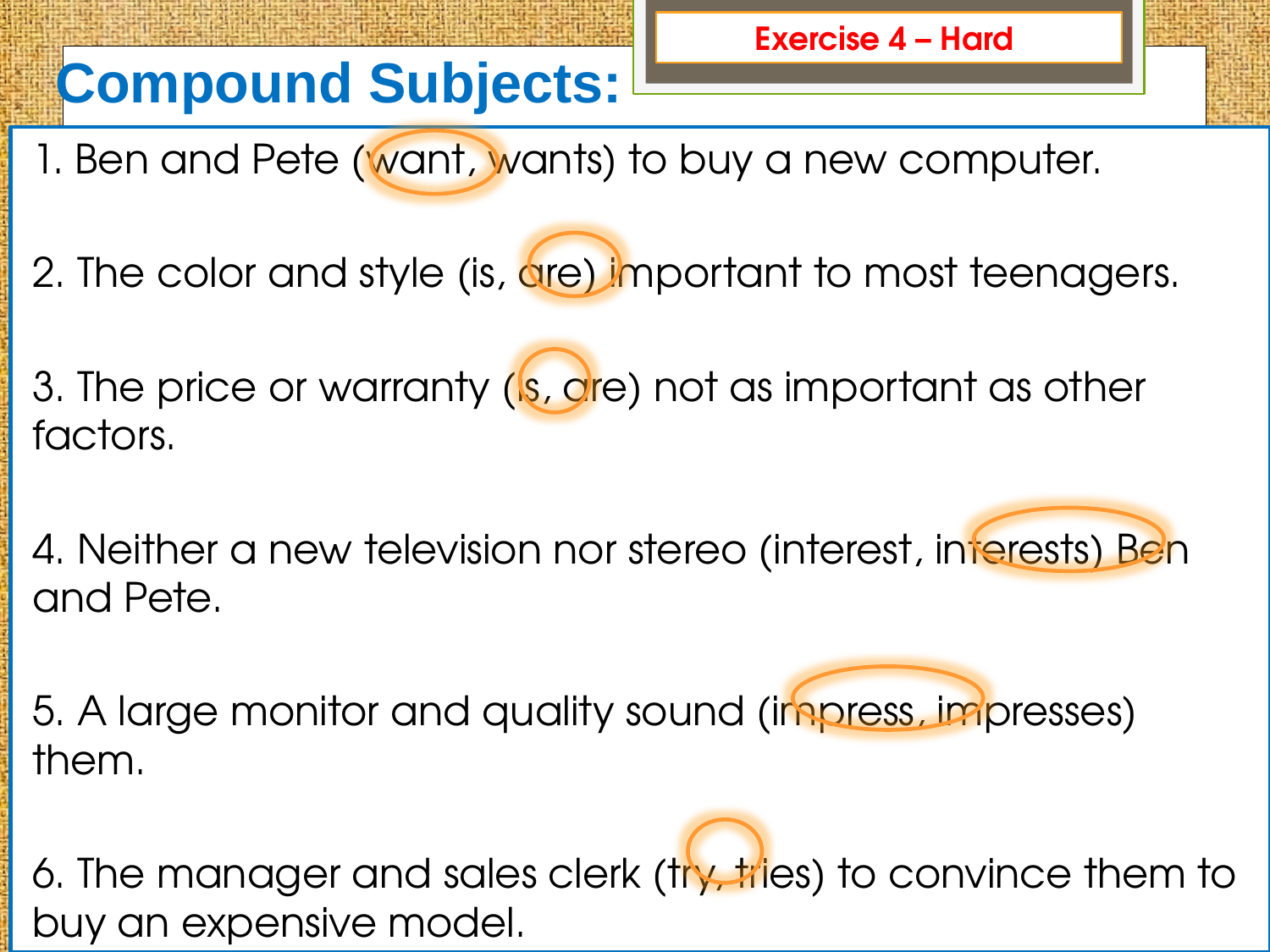

# Compound Subjects:
Exercise 4 – Hard
1. Ben and Pete (want, wants) to buy a new computer.

2. The color and style (is, are) important to most teenagers.

3. The price or warranty (is, are) not as important as other factors.

4. Neither a new television nor stereo (interest, interests) Ben and Pete.

5. A large monitor and quality sound (impress, impresses) them.

6. The manager and sales clerk (try, tries) to convince them to buy an expensive model.